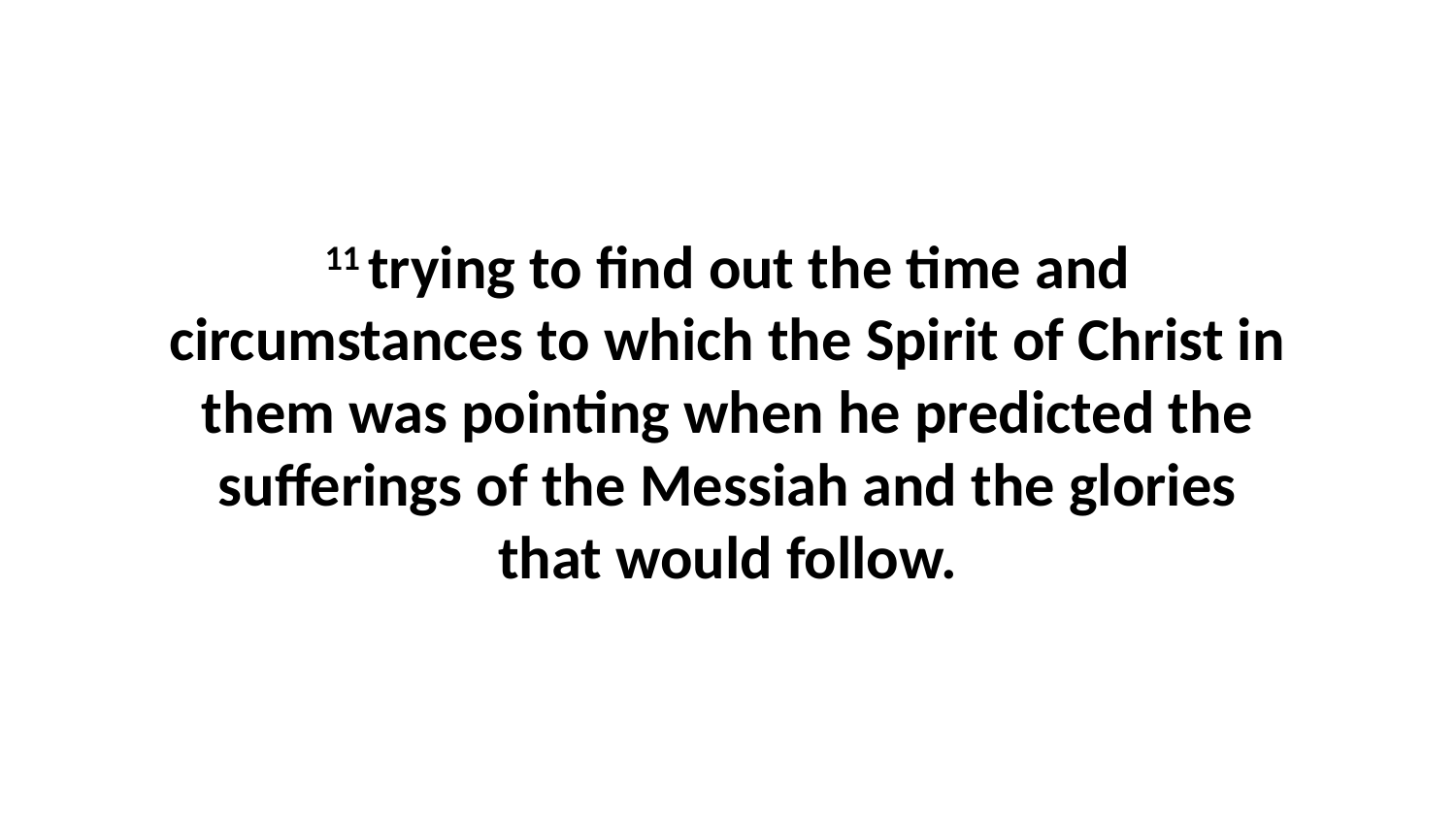

11 trying to find out the time and circumstances to which the Spirit of Christ in them was pointing when he predicted the sufferings of the Messiah and the glories that would follow.